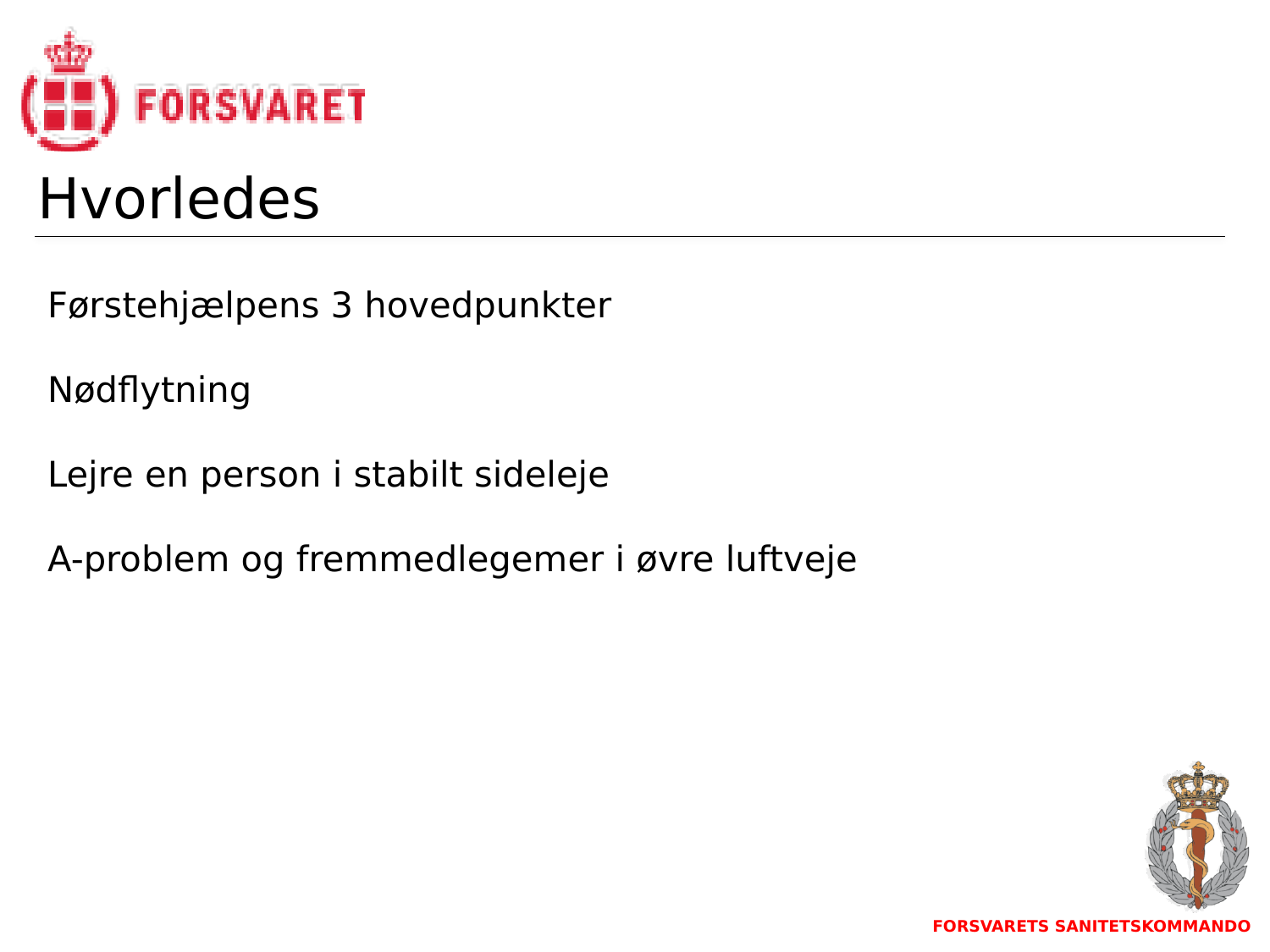

Hvorledes
Førstehjælpens 3 hovedpunkter

Nødflytning

Lejre en person i stabilt sideleje

A-problem og fremmedlegemer i øvre luftveje